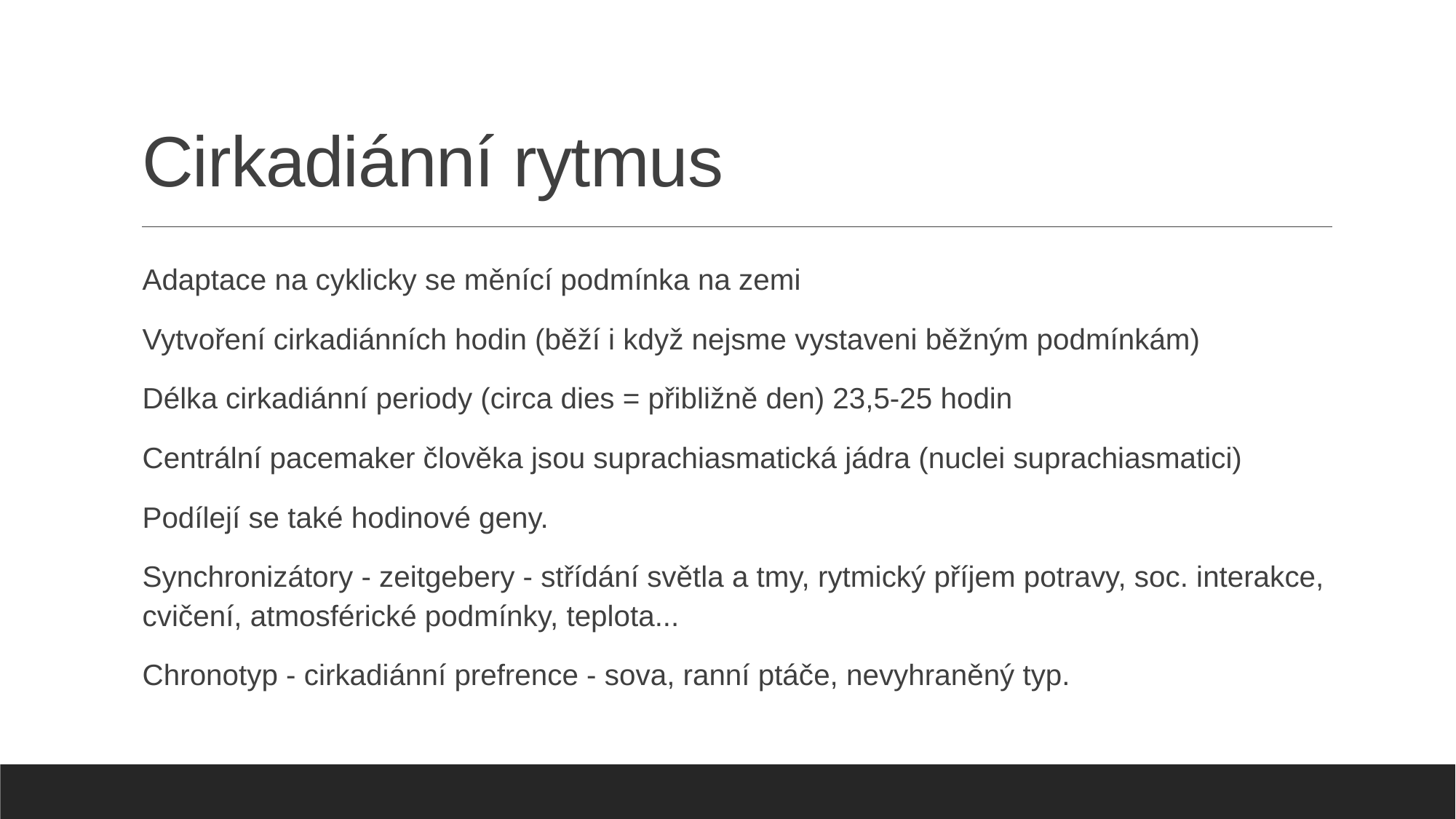

# Cirkadiánní rytmus
Adaptace na cyklicky se měnící podmínka na zemi
Vytvoření cirkadiánních hodin (běží i když nejsme vystaveni běžným podmínkám)
Délka cirkadiánní periody (circa dies = přibližně den) 23,5-25 hodin
Centrální pacemaker člověka jsou suprachiasmatická jádra (nuclei suprachiasmatici)
Podílejí se také hodinové geny.
Synchronizátory - zeitgebery - střídání světla a tmy, rytmický příjem potravy, soc. interakce, cvičení, atmosférické podmínky, teplota...
Chronotyp - cirkadiánní prefrence - sova, ranní ptáče, nevyhraněný typ.